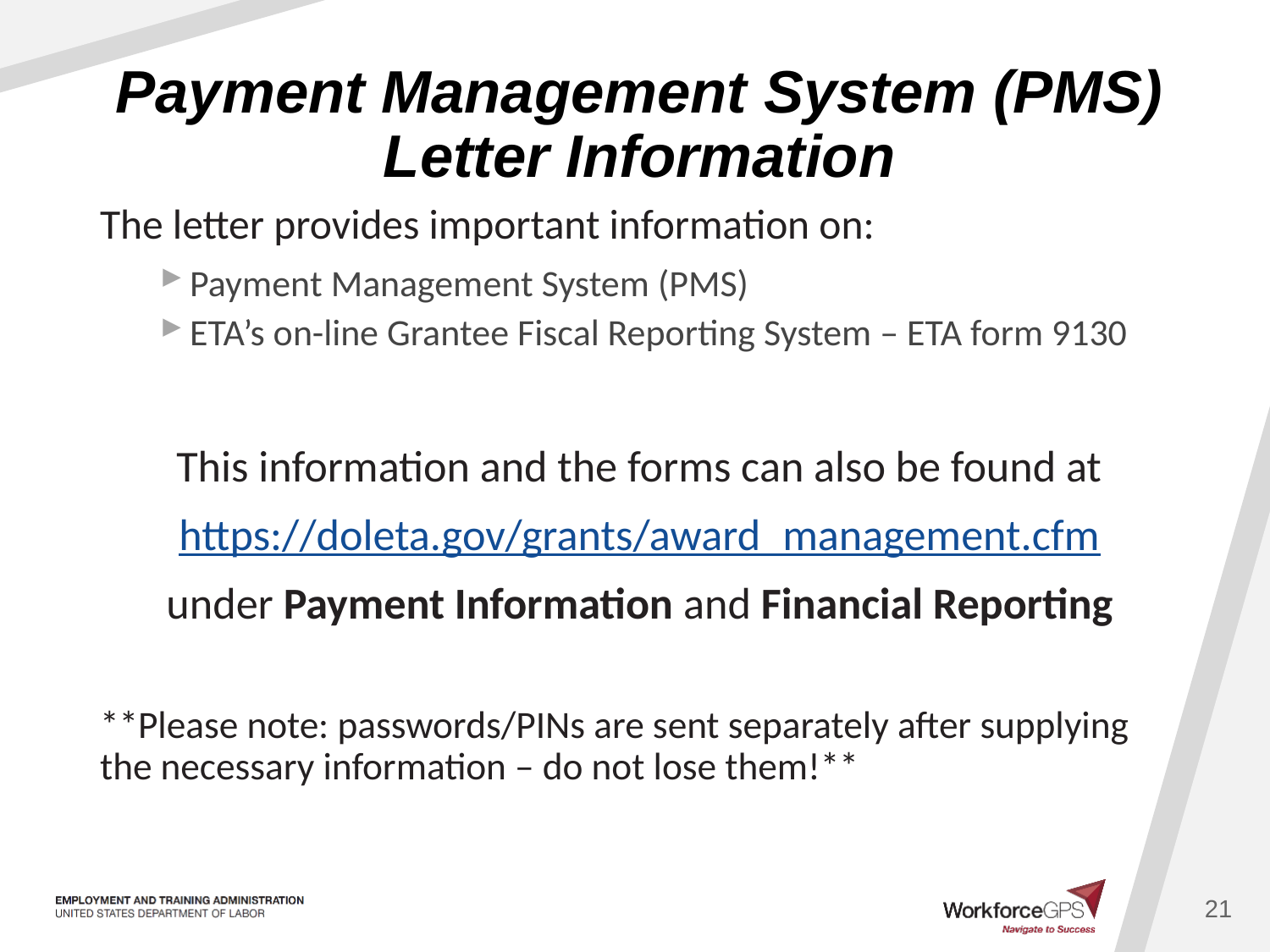

# Payment Management System (PMS) Letter Information
The letter provides important information on:
Payment Management System (PMS)
ETA’s on-line Grantee Fiscal Reporting System – ETA form 9130

This information and the forms can also be found at
 https://doleta.gov/grants/award_management.cfm
under Payment Information and Financial Reporting

**Please note: passwords/PINs are sent separately after supplying the necessary information – do not lose them!**

21